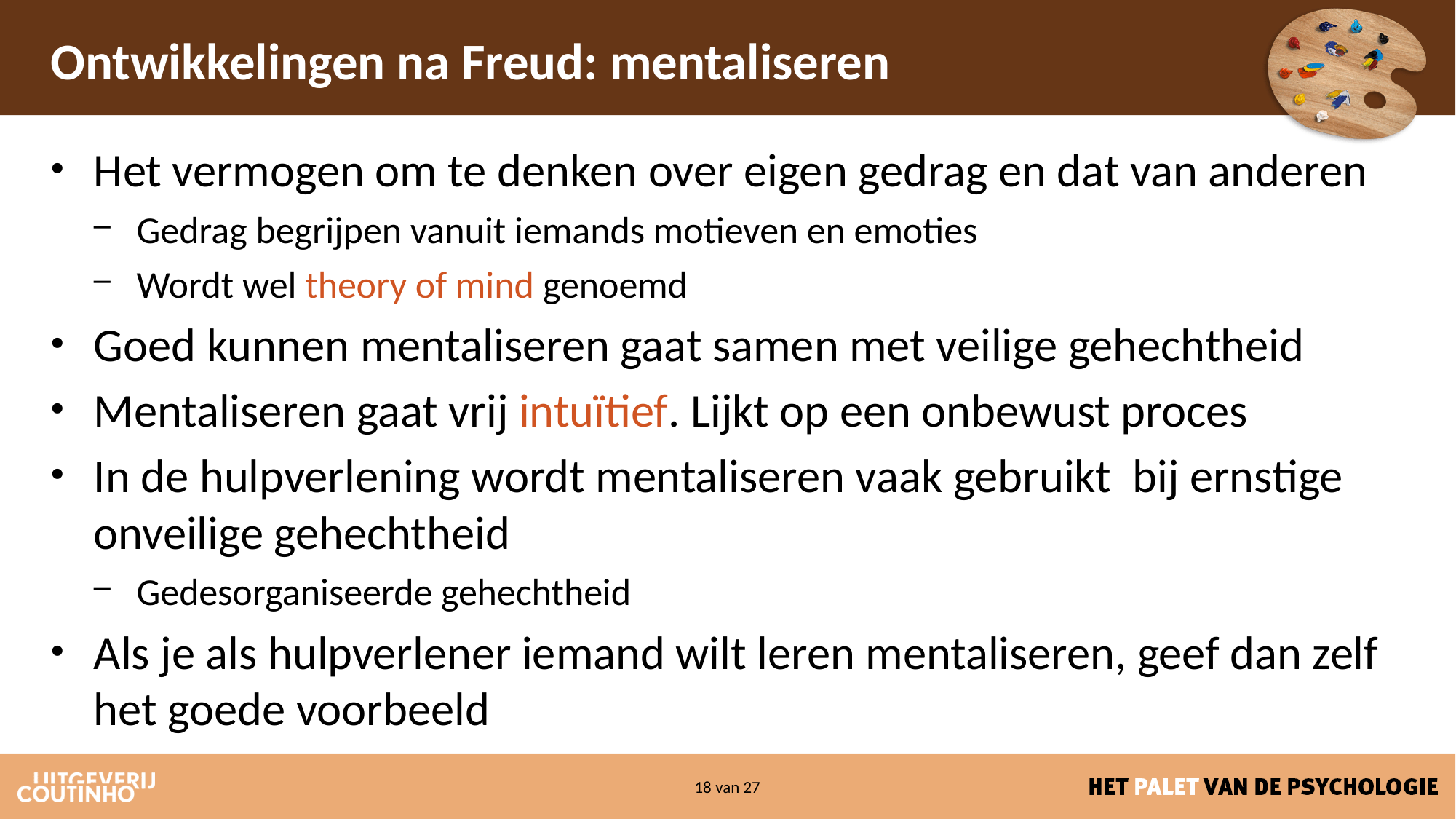

# Ontwikkelingen na Freud: mentaliseren
Het vermogen om te denken over eigen gedrag en dat van anderen
Gedrag begrijpen vanuit iemands motieven en emoties
Wordt wel theory of mind genoemd
Goed kunnen mentaliseren gaat samen met veilige gehechtheid
Mentaliseren gaat vrij intuïtief. Lijkt op een onbewust proces
In de hulpverlening wordt mentaliseren vaak gebruikt  bij ernstige onveilige gehechtheid
Gedesorganiseerde gehechtheid
Als je als hulpverlener iemand wilt leren mentaliseren, geef dan zelf het goede voorbeeld